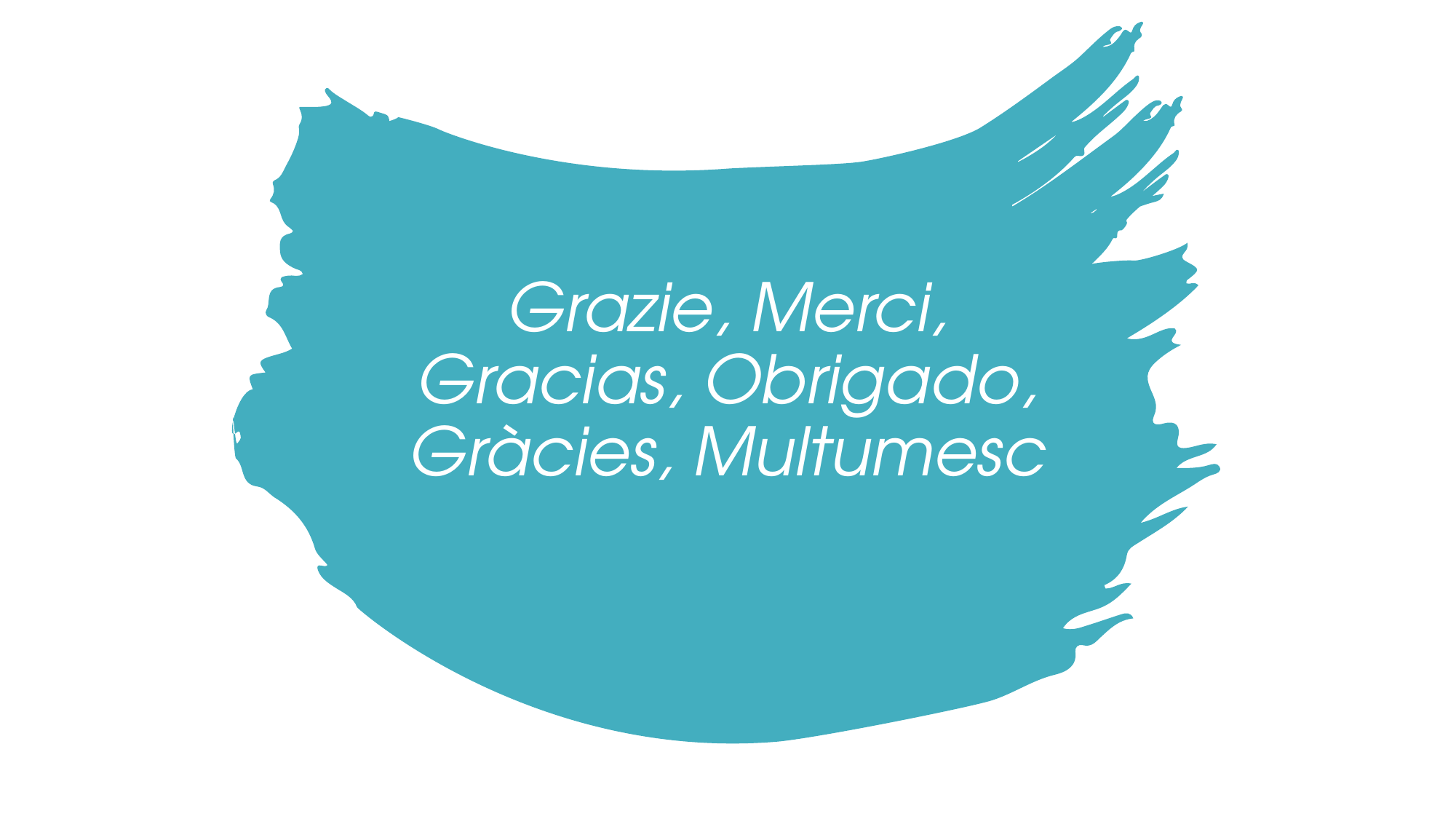

# Grazie, Merci, Gracias, Obrigado, Gràcies, Multumesc